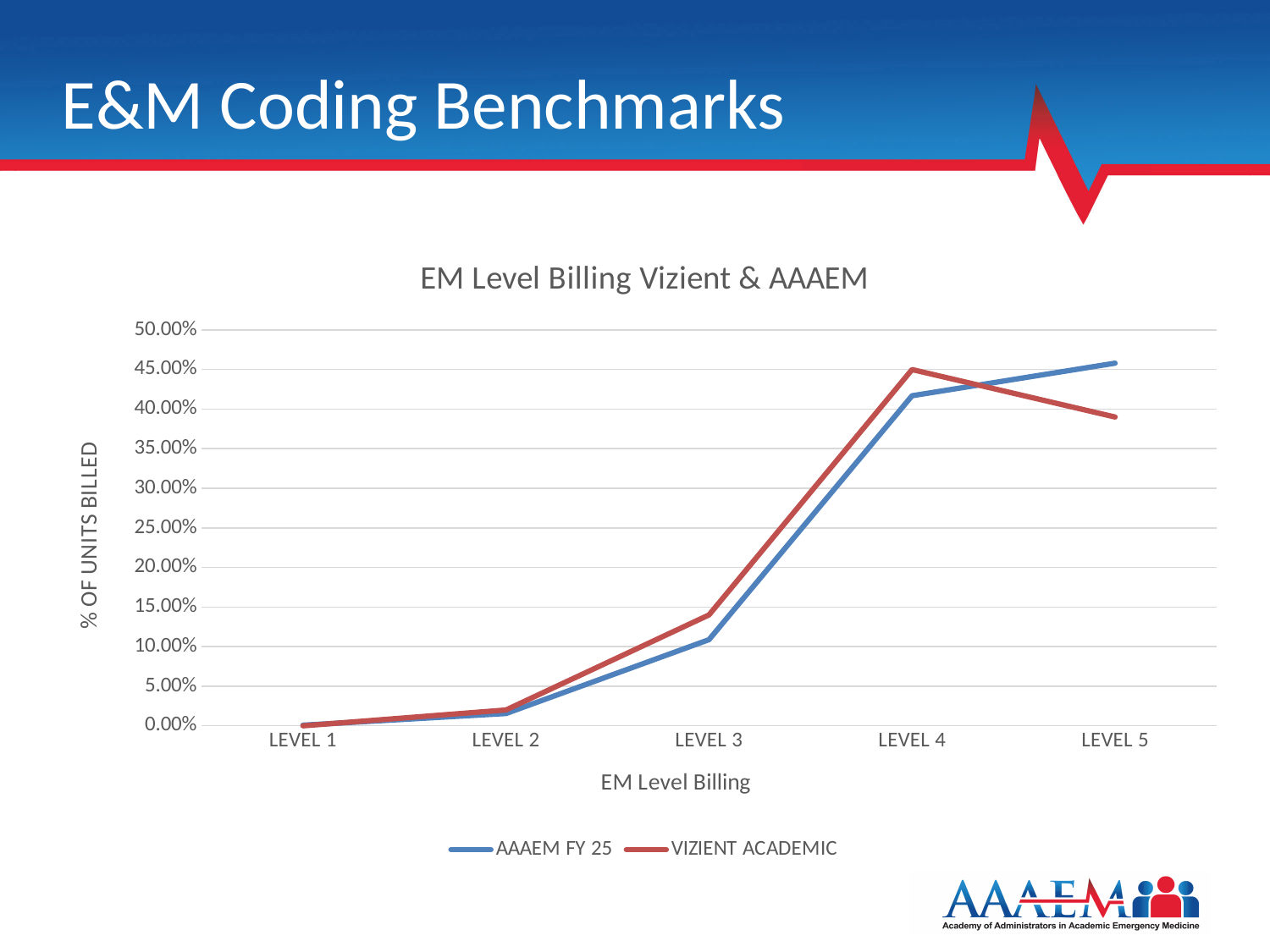

# E&M Coding Benchmarks

### Chart: EM Level Billing Vizient & AAAEM

| Category | AAAEM FY 25 | VIZIENT ACADEMIC |
|---|---|---|
| LEVEL 1 | 0.0008164110248486649 | 0.0 |
| LEVEL 2 | 0.015464804708263034 | 0.02 |
| LEVEL 3 | 0.10880130967616804 | 0.14 |
| LEVEL 4 | 0.416881927119351 | 0.45 |
| LEVEL 5 | 0.4580355474713692 | 0.39 |